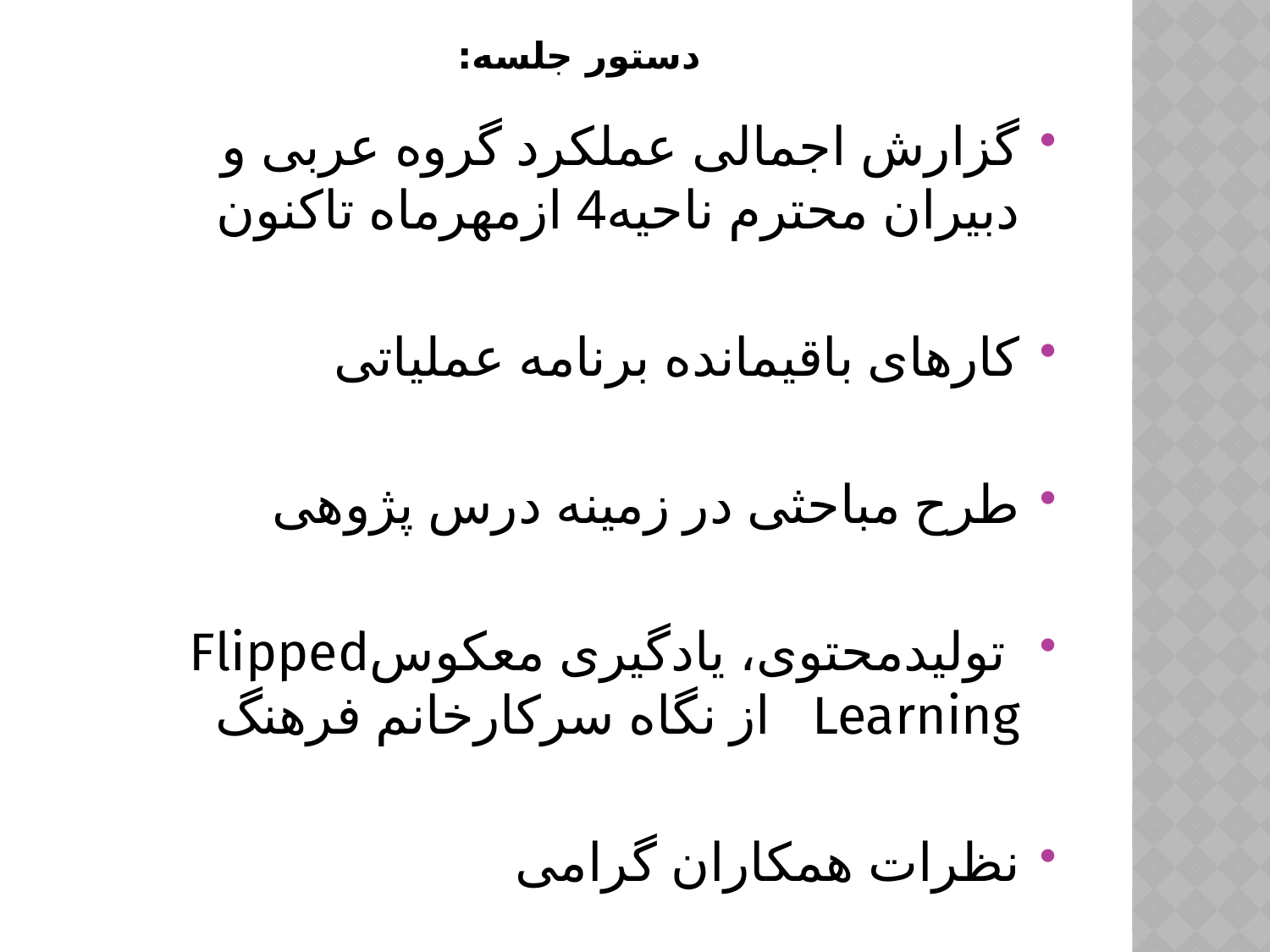

# دستور جلسه:
گزارش اجمالی عملکرد گروه عربی و دبیران محترم ناحیه4 ازمهرماه تاکنون

کارهای باقیمانده برنامه عملیاتی

طرح مباحثی در زمینه درس پژوهی

 تولیدمحتوی، یادگیری معکوسFlipped Learning   از نگاه سرکارخانم فرهنگ

نظرات همکاران گرامی